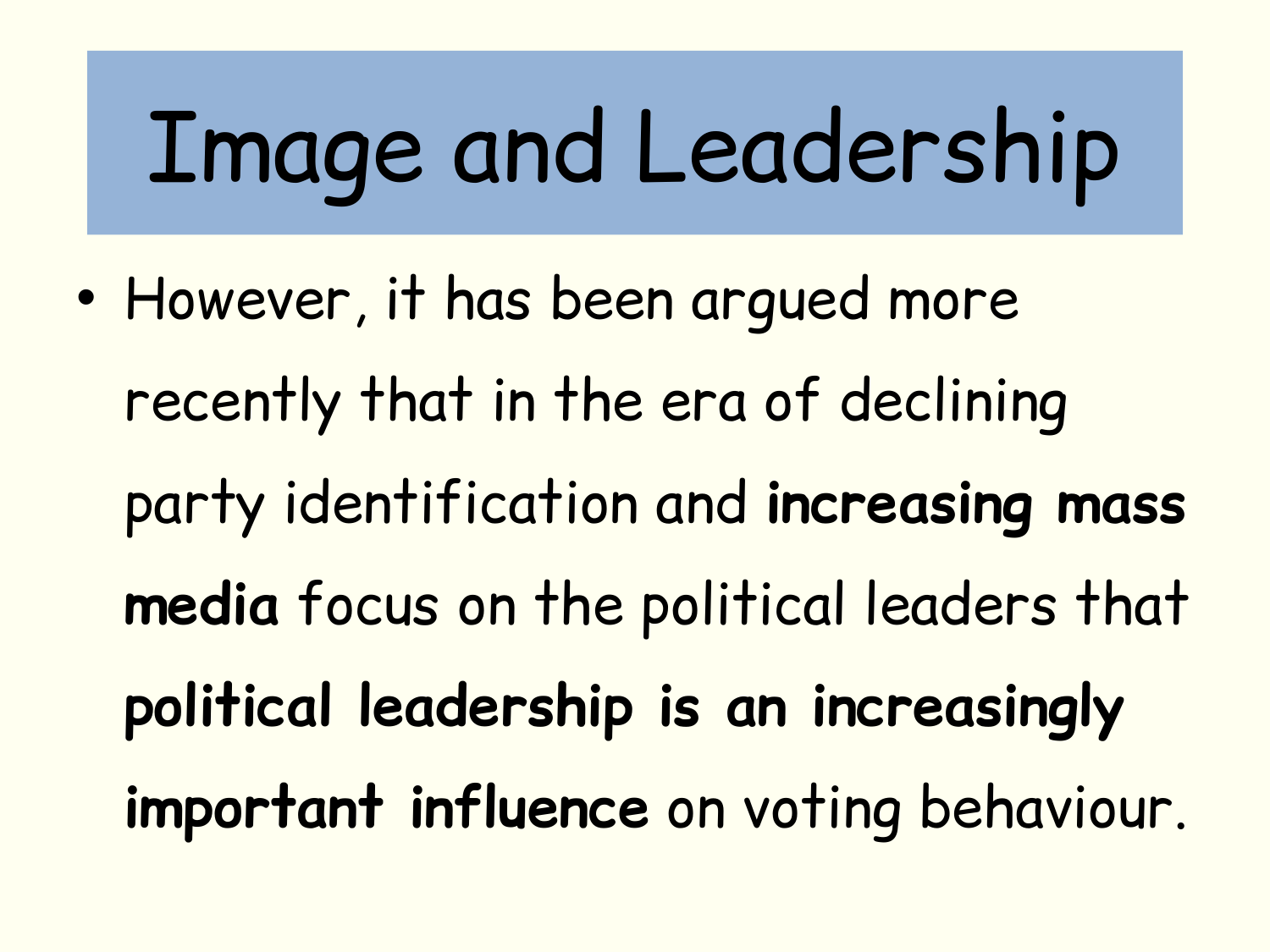

# Image and Leadership
However, it has been argued more recently that in the era of declining party identification and increasing mass media focus on the political leaders that political leadership is an increasingly important influence on voting behaviour.